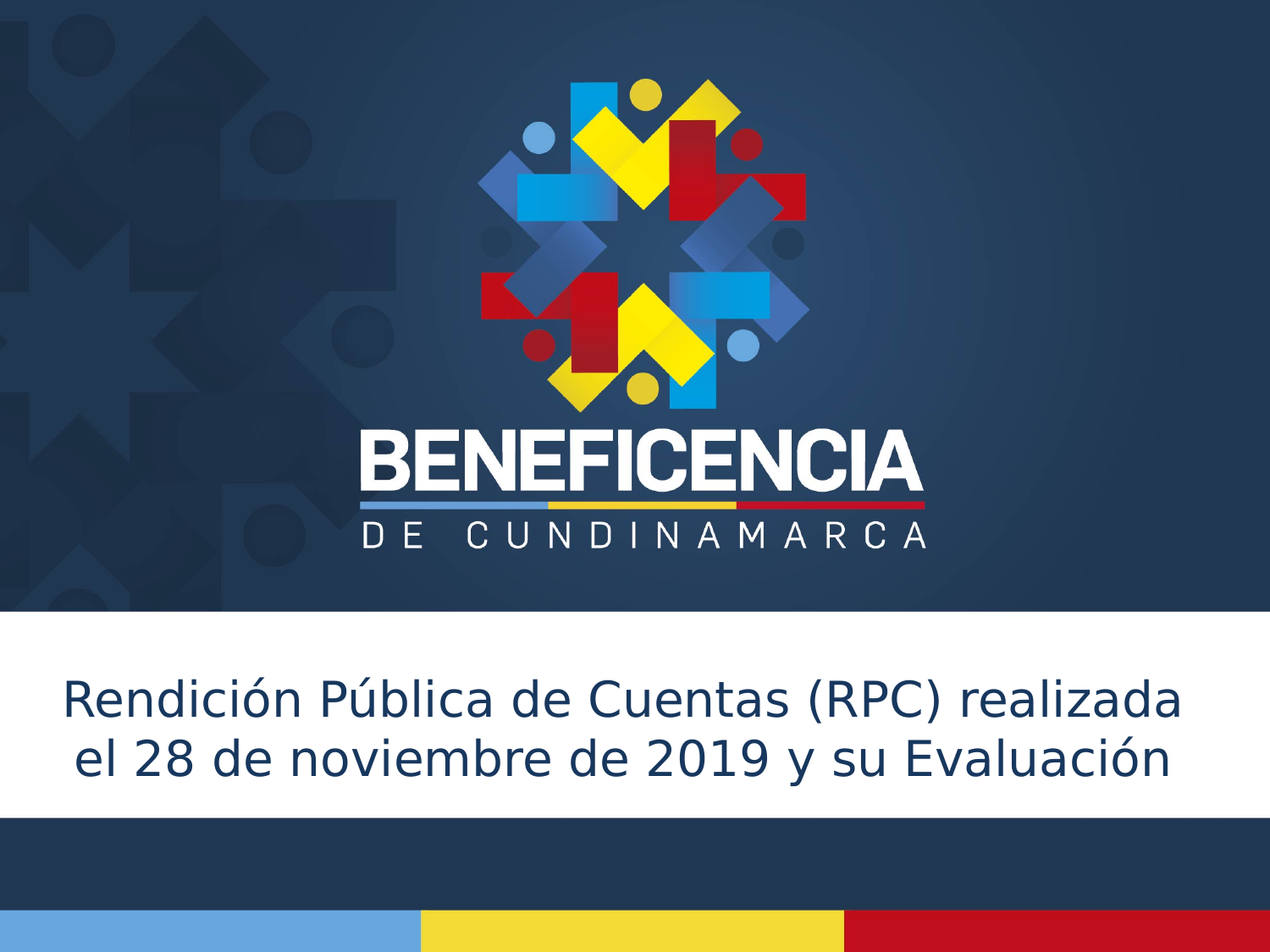

Rendición Pública de Cuentas (RPC) realizada el 28 de noviembre de 2019 y su Evaluación